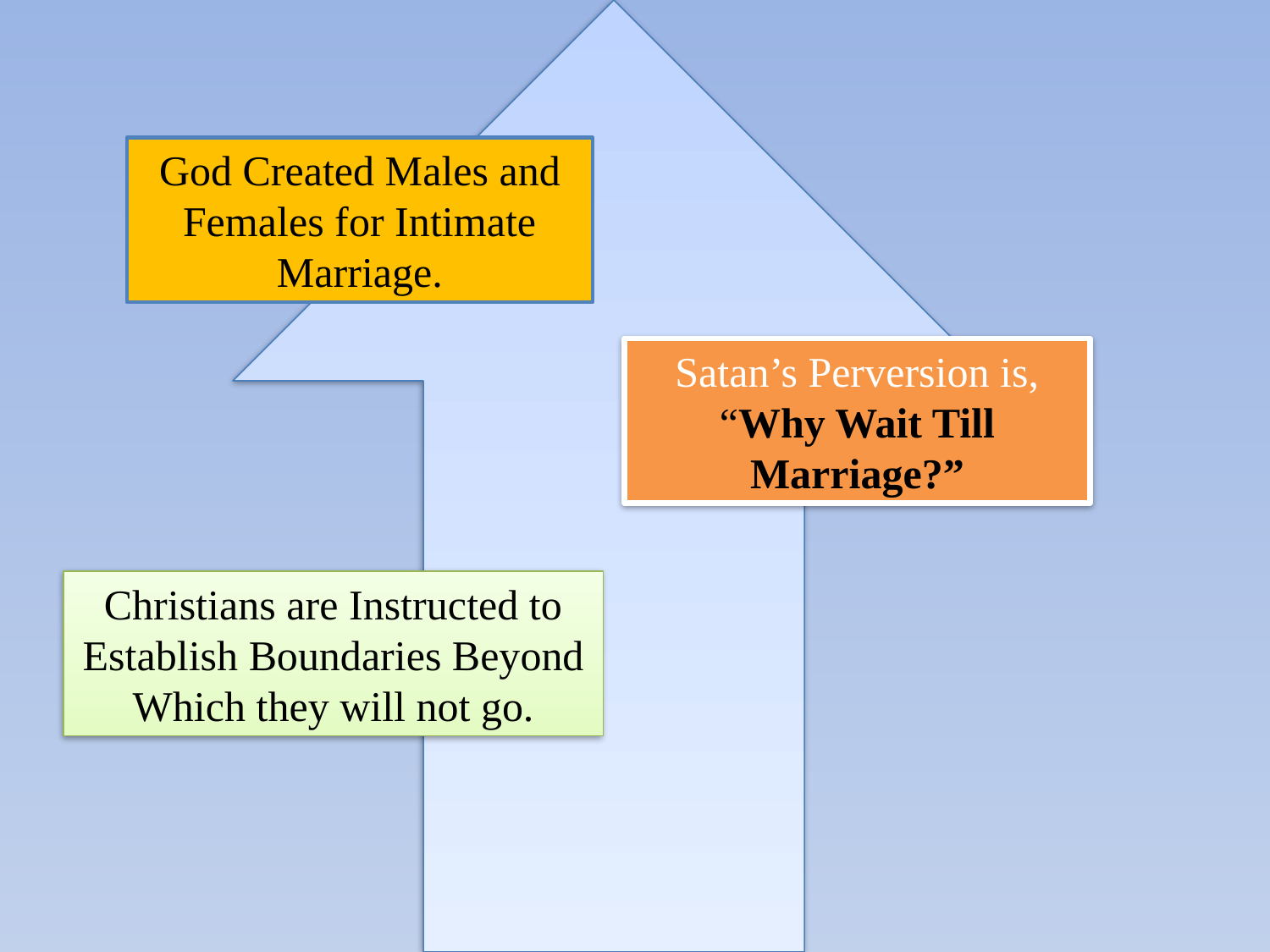

God Created Males and Females for Intimate Marriage.
Satan’s Perversion is, “Why Wait Till Marriage?”
Christians are Instructed to Establish Boundaries Beyond Which they will not go.